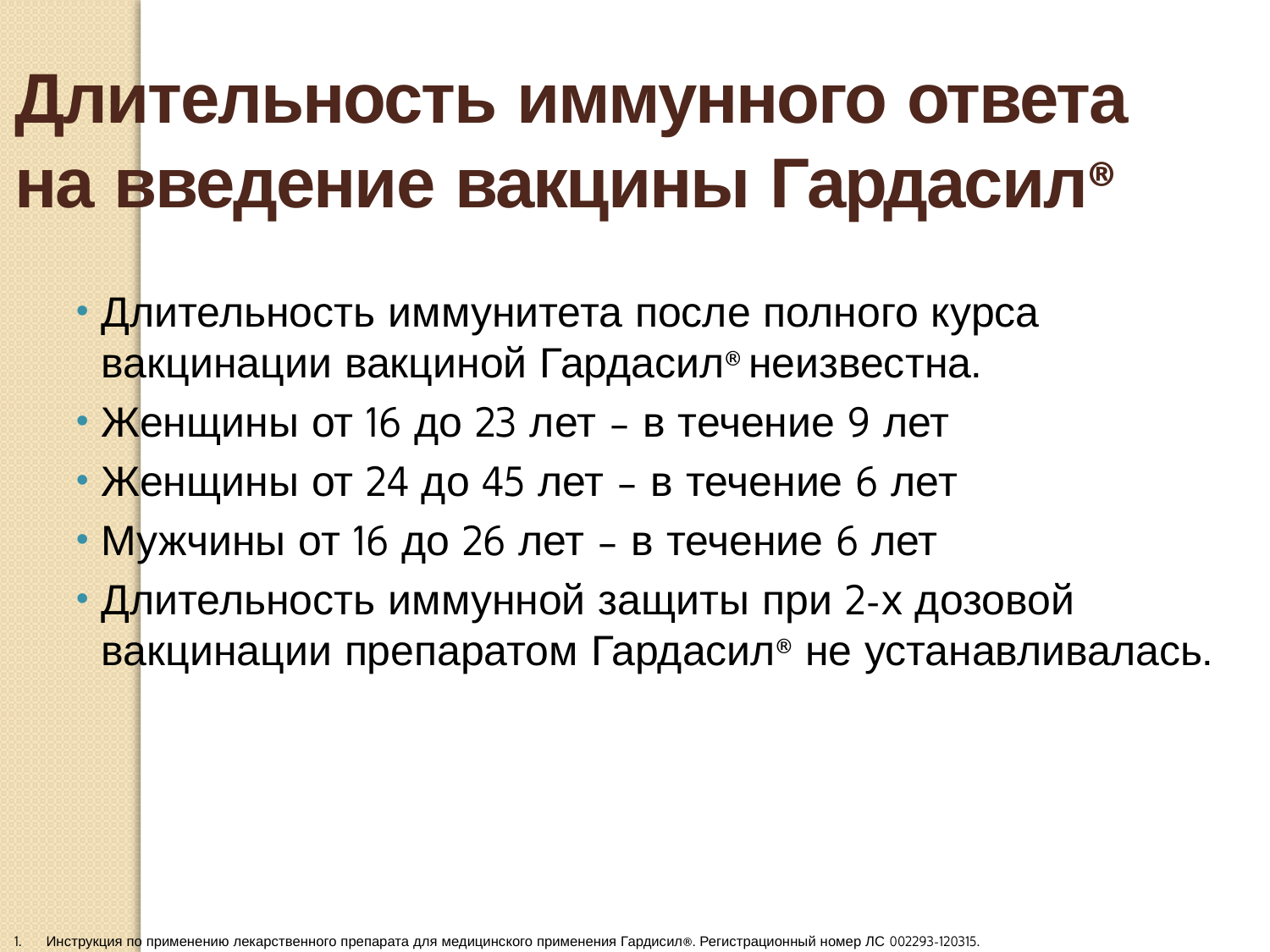

Длительность иммунного ответа
на введение вакцины Гардасил®
Длительность иммунитета после полного курса вакцинации вакциной Гардасил® неизвестна.
Женщины от 16 до 23 лет – в течение 9 лет
Женщины от 24 до 45 лет – в течение 6 лет
Мужчины от 16 до 26 лет – в течение 6 лет
Длительность иммунной защиты при 2-х дозовой вакцинации препаратом Гардасил® не устанавливалась.

Инструкция по применению лекарственного препарата для медицинского применения Гардисил®. Регистрационный номер ЛС 002293-120315.